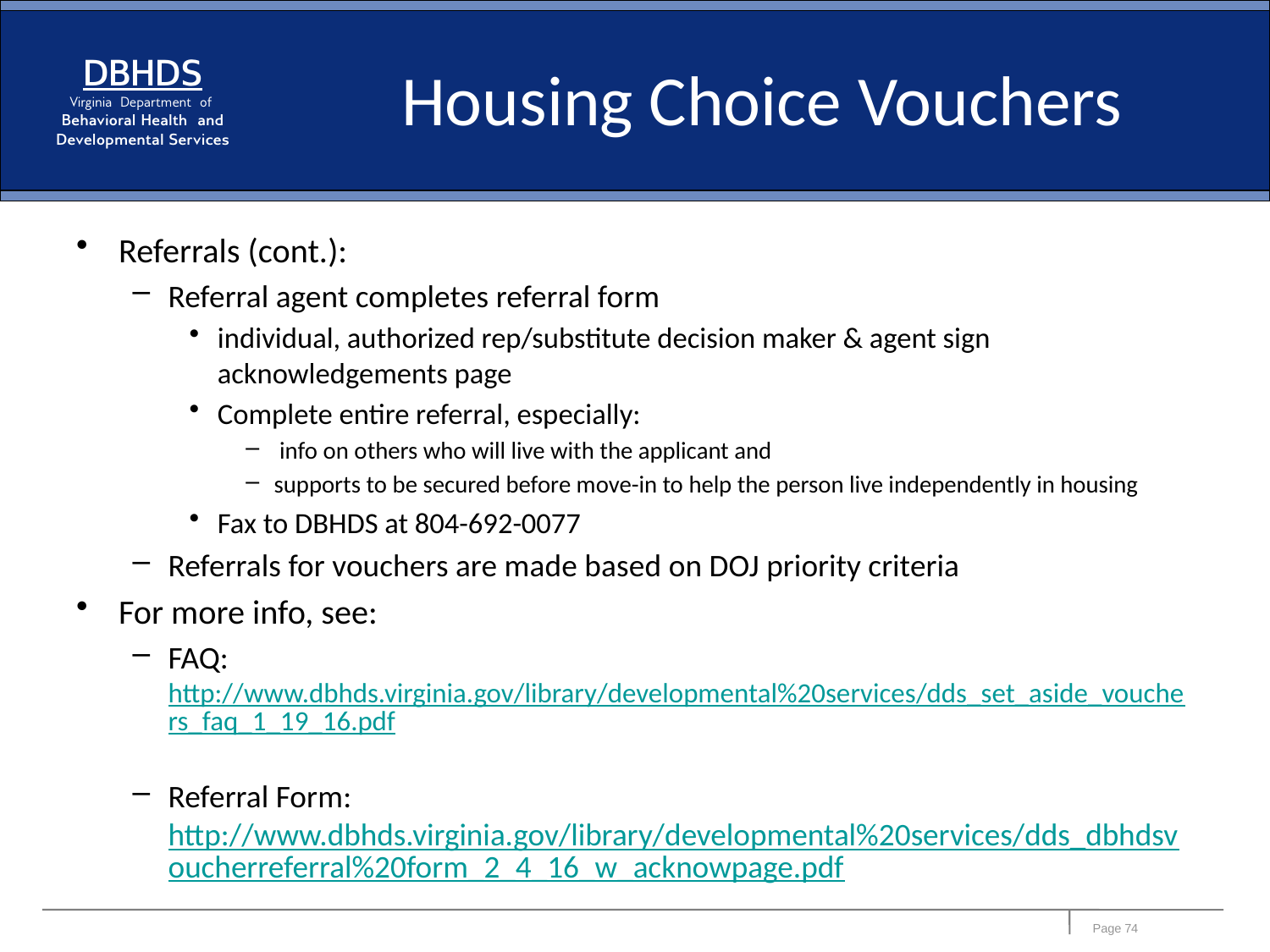

# Housing Choice Vouchers
Referrals (cont.):
Referral agent completes referral form
individual, authorized rep/substitute decision maker & agent sign acknowledgements page
Complete entire referral, especially:
 info on others who will live with the applicant and
supports to be secured before move-in to help the person live independently in housing
Fax to DBHDS at 804-692-0077
Referrals for vouchers are made based on DOJ priority criteria
For more info, see:
FAQ:  http://www.dbhds.virginia.gov/library/developmental%20services/dds_set_aside_vouchers_faq_1_19_16.pdf
Referral Form:  http://www.dbhds.virginia.gov/library/developmental%20services/dds_dbhdsvoucherreferral%20form_2_4_16_w_acknowpage.pdf